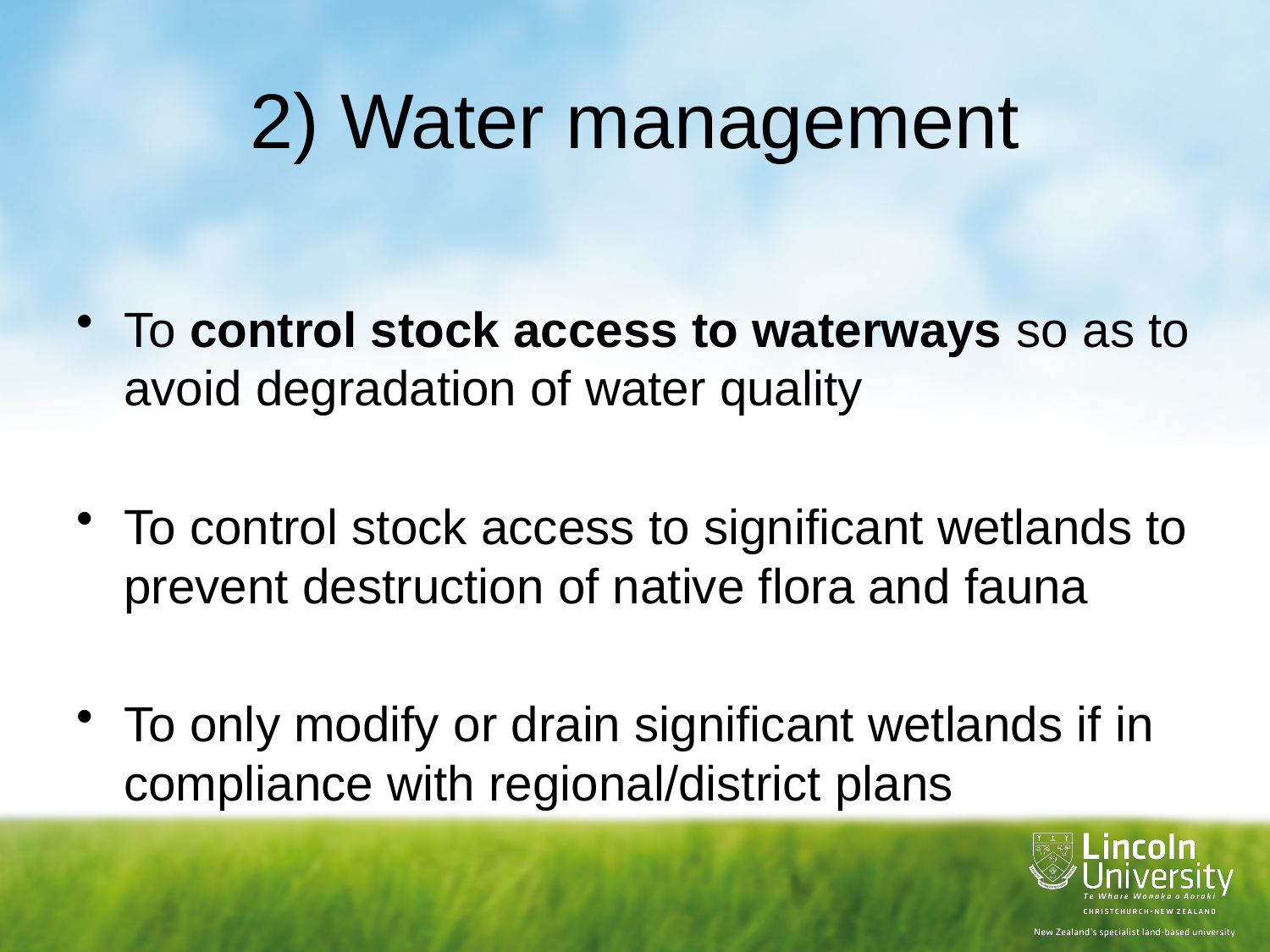

# 2) Water management

To control stock access to waterways so as to avoid degradation of water quality

To control stock access to significant wetlands to prevent destruction of native flora and fauna

To only modify or drain significant wetlands if in compliance with regional/district plans